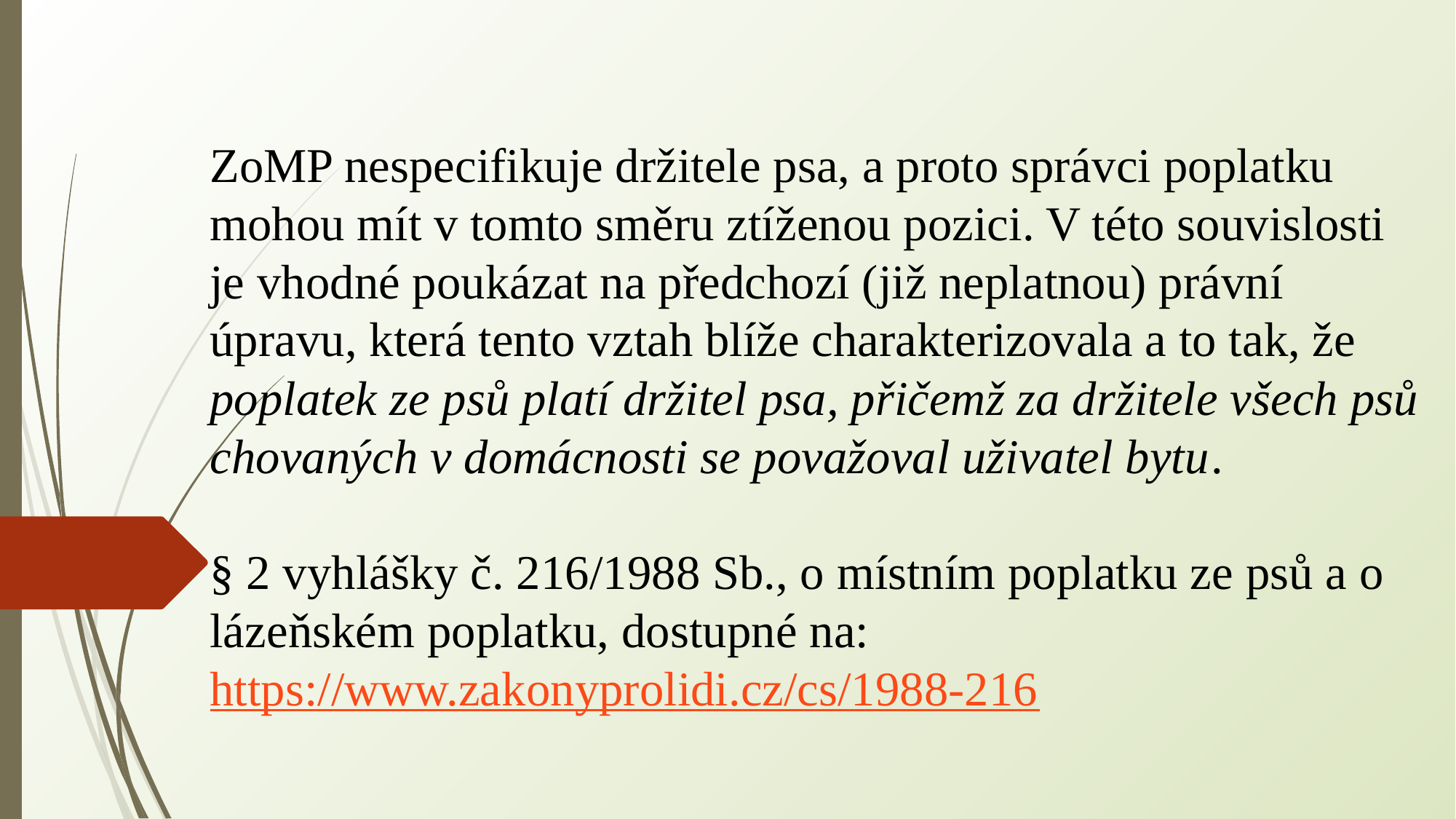

ZoMP nespecifikuje držitele psa, a proto správci poplatku mohou mít v tomto směru ztíženou pozici. V této souvislosti je vhodné poukázat na předchozí (již neplatnou) právní úpravu, která tento vztah blíže charakterizovala a to tak, že poplatek ze psů platí držitel psa, přičemž za držitele všech psů chovaných v domácnosti se považoval uživatel bytu.

§ 2 vyhlášky č. 216/1988 Sb., o místním poplatku ze psů a o lázeňském poplatku, dostupné na: https://www.zakonyprolidi.cz/cs/1988-216